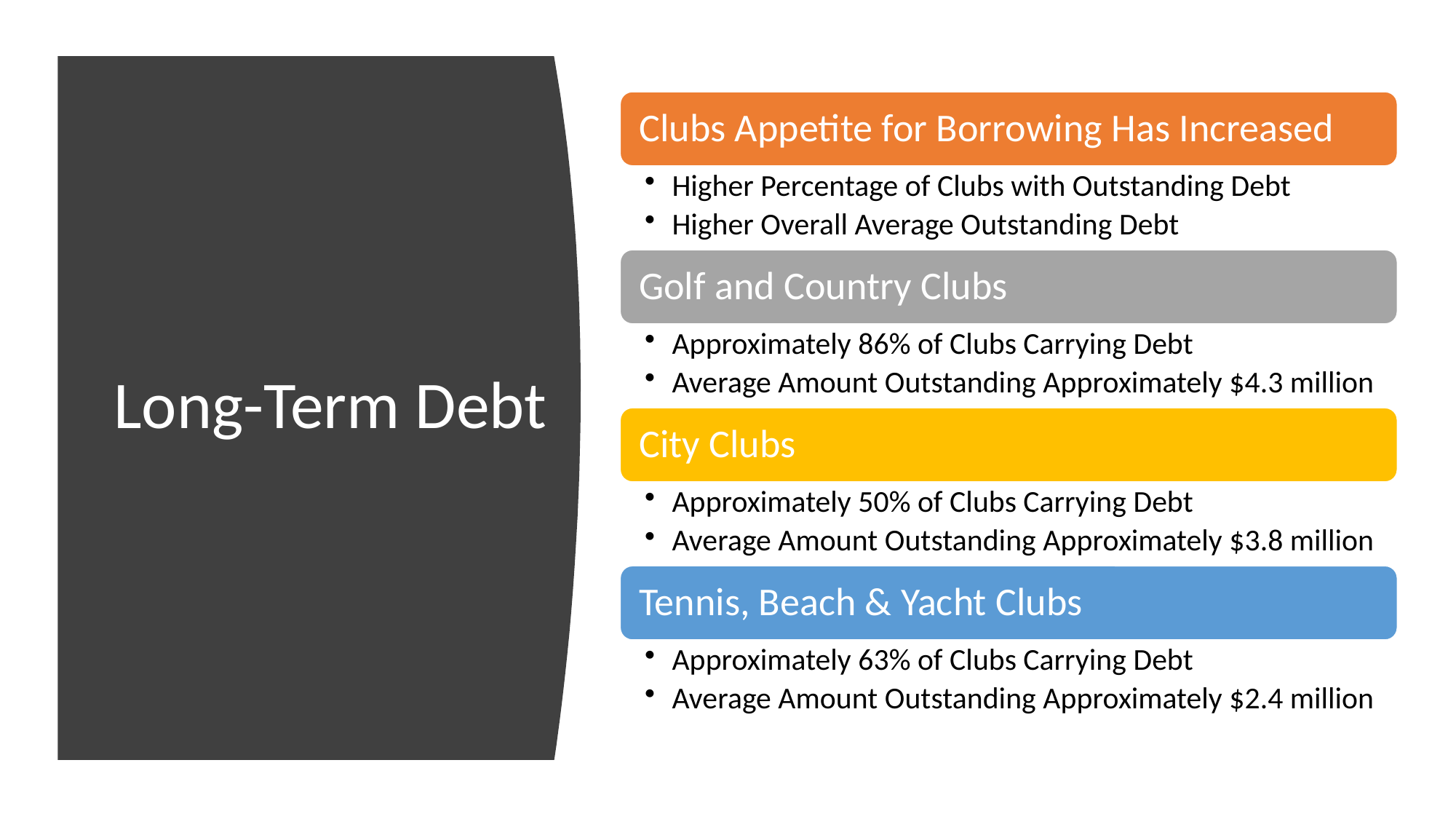

Clubs Appetite for Borrowing Has Increased
Higher Percentage of Clubs with Outstanding Debt
Higher Overall Average Outstanding Debt
Golf and Country Clubs
Approximately 86% of Clubs Carrying Debt
Average Amount Outstanding Approximately $4.3 million
City Clubs
Approximately 50% of Clubs Carrying Debt
Average Amount Outstanding Approximately $3.8 million
Tennis, Beach & Yacht Clubs
Approximately 63% of Clubs Carrying Debt
Average Amount Outstanding Approximately $2.4 million

# Long-Term Debt